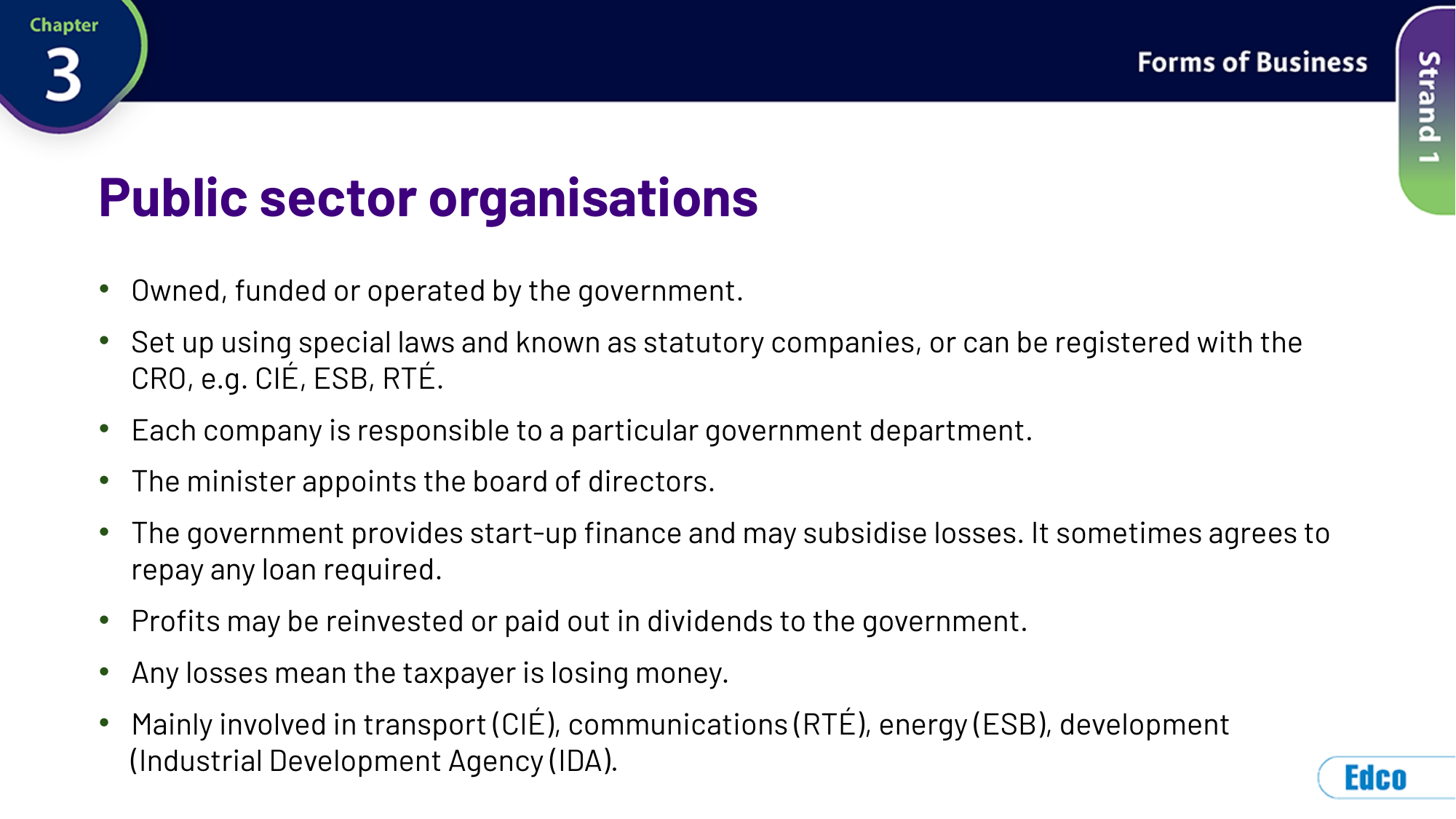

# Public sector organisations
Owned, funded or operated by the government.
Set up using special laws and known as statutory companies, or can be registered with the CRO, e.g. CIÉ, ESB, RTÉ.
Each company is responsible to a particular government department.
The minister appoints the board of directors.
The government provides start-up finance and may subsidise losses. It sometimes agrees to repay any loan required.
Profits may be reinvested or paid out in dividends to the government.
Any losses mean the taxpayer is losing money.
Mainly involved in transport (CIÉ), communications (RTÉ), energy (ESB), development (Industrial Development Agency (IDA).